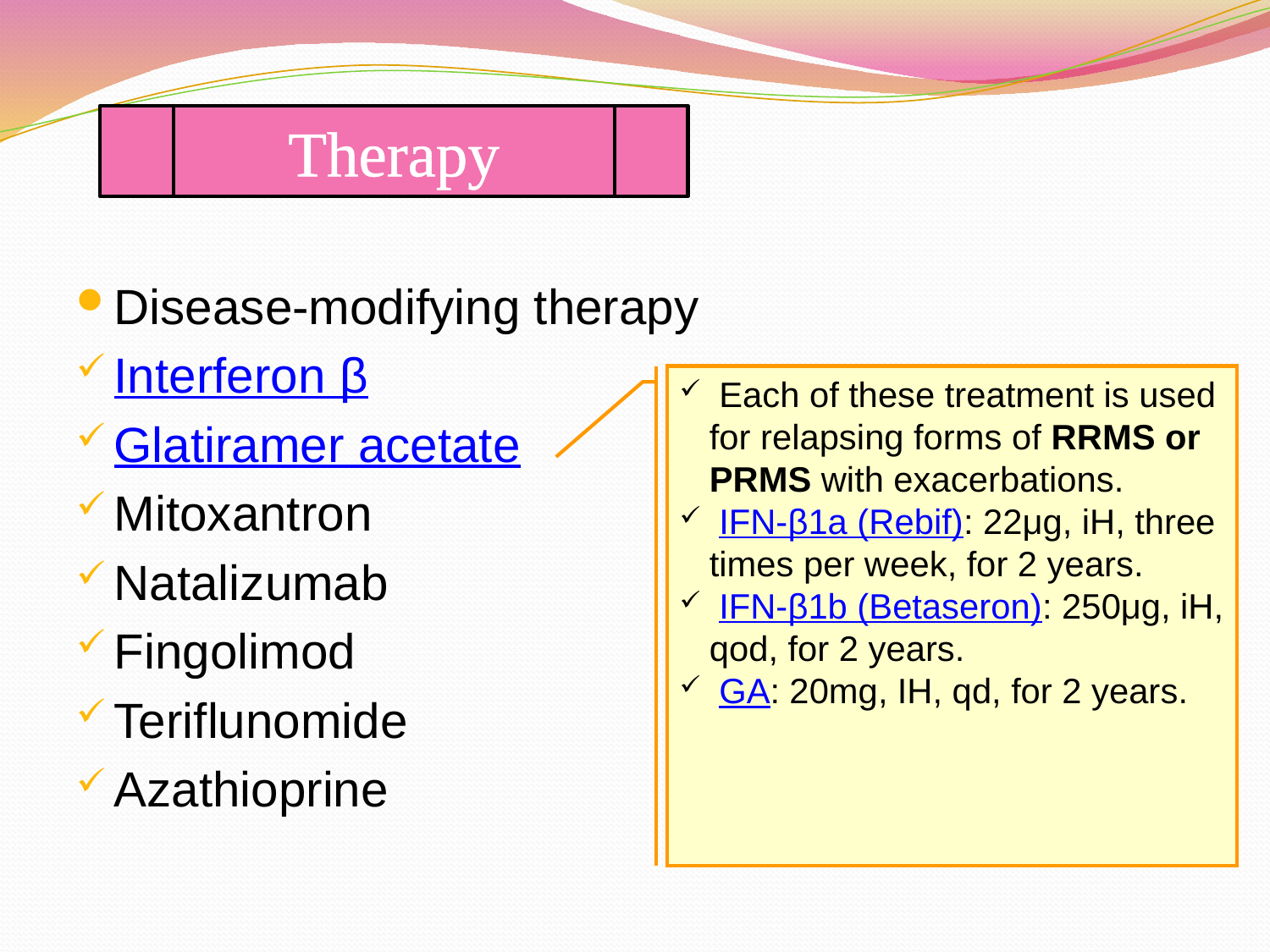

Therapy
Disease-modifying therapy
Interferon β
Glatiramer acetate
Mitoxantron
Natalizumab
Fingolimod
Teriflunomide
Azathioprine

 Each of these treatment is used for relapsing forms of RRMS or PRMS with exacerbations.
 IFN-β1a (Rebif): 22μg, iH, three times per week, for 2 years.
 IFN-β1b (Betaseron): 250μg, iH, qod, for 2 years.
 GA: 20mg, IH, qd, for 2 years.